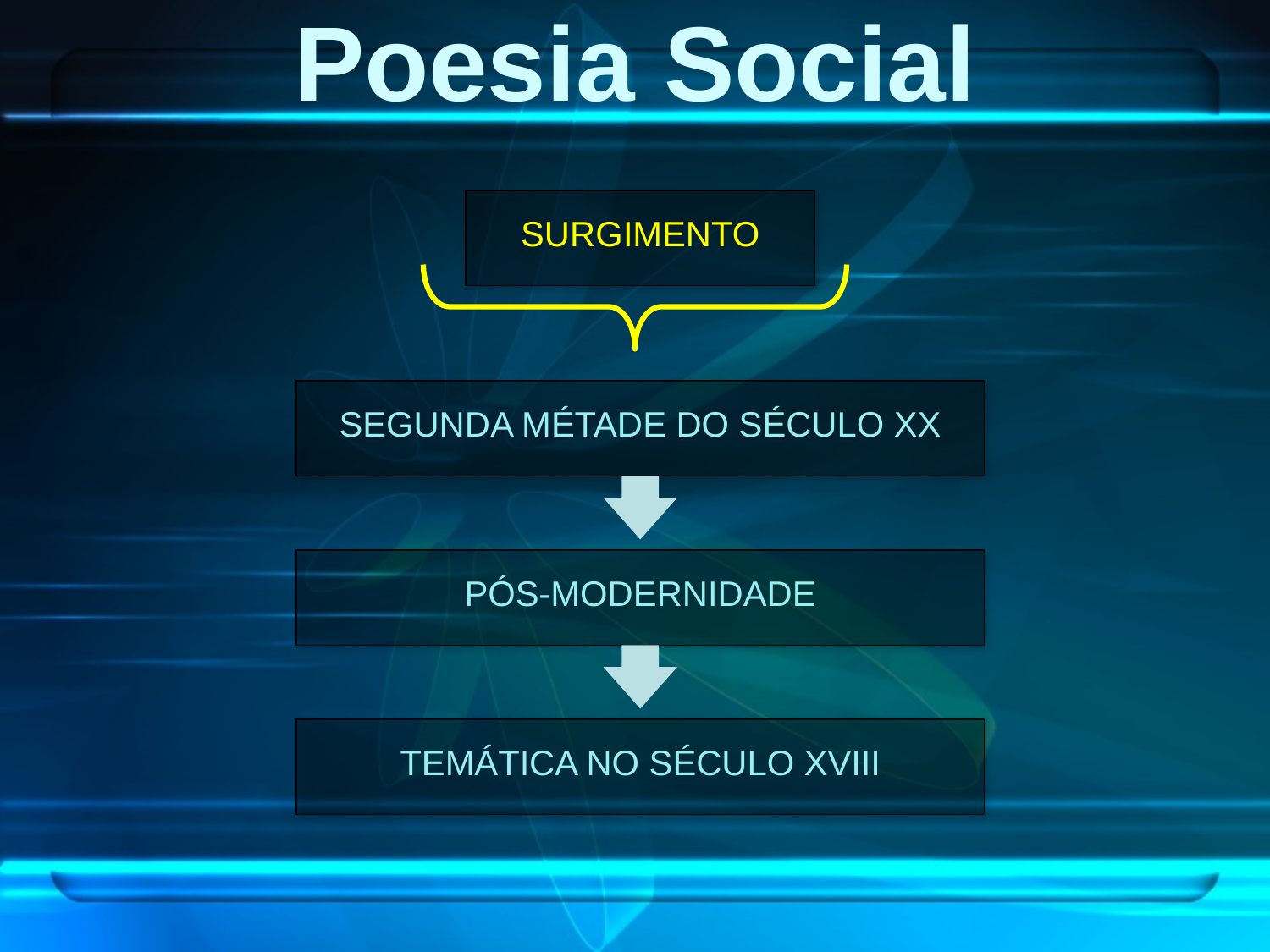

Poesia Social

SURGIMENTO

SEGUNDA MÉTADE DO SÉCULO XX

PÓS-MODERNIDADE

TEMÁTICA NO SÉCULO XVIII